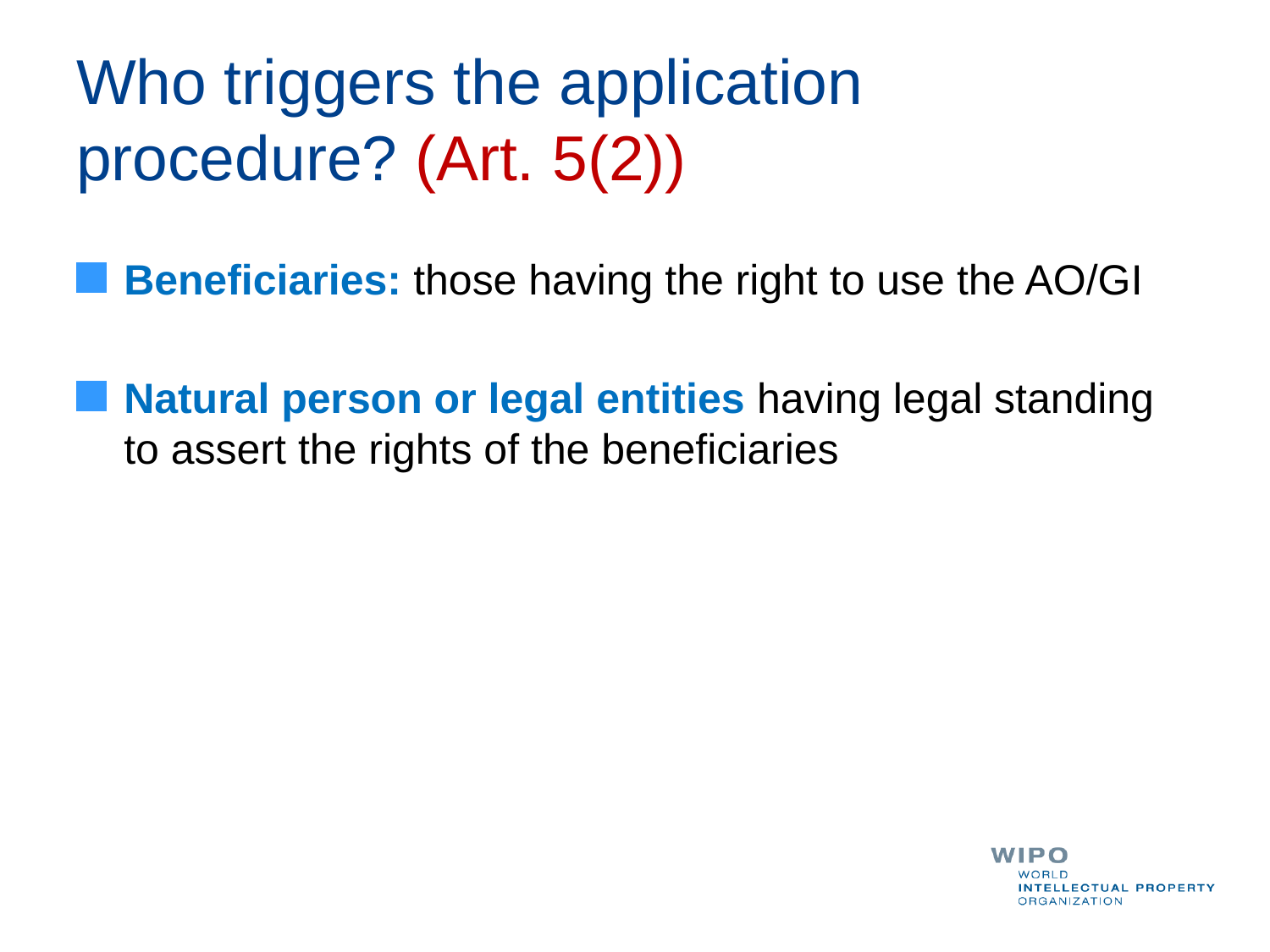

# Who triggers the application procedure? (Art. 5(2))
Beneficiaries: those having the right to use the AO/GI

Natural person or legal entities having legal standing to assert the rights of the beneficiaries